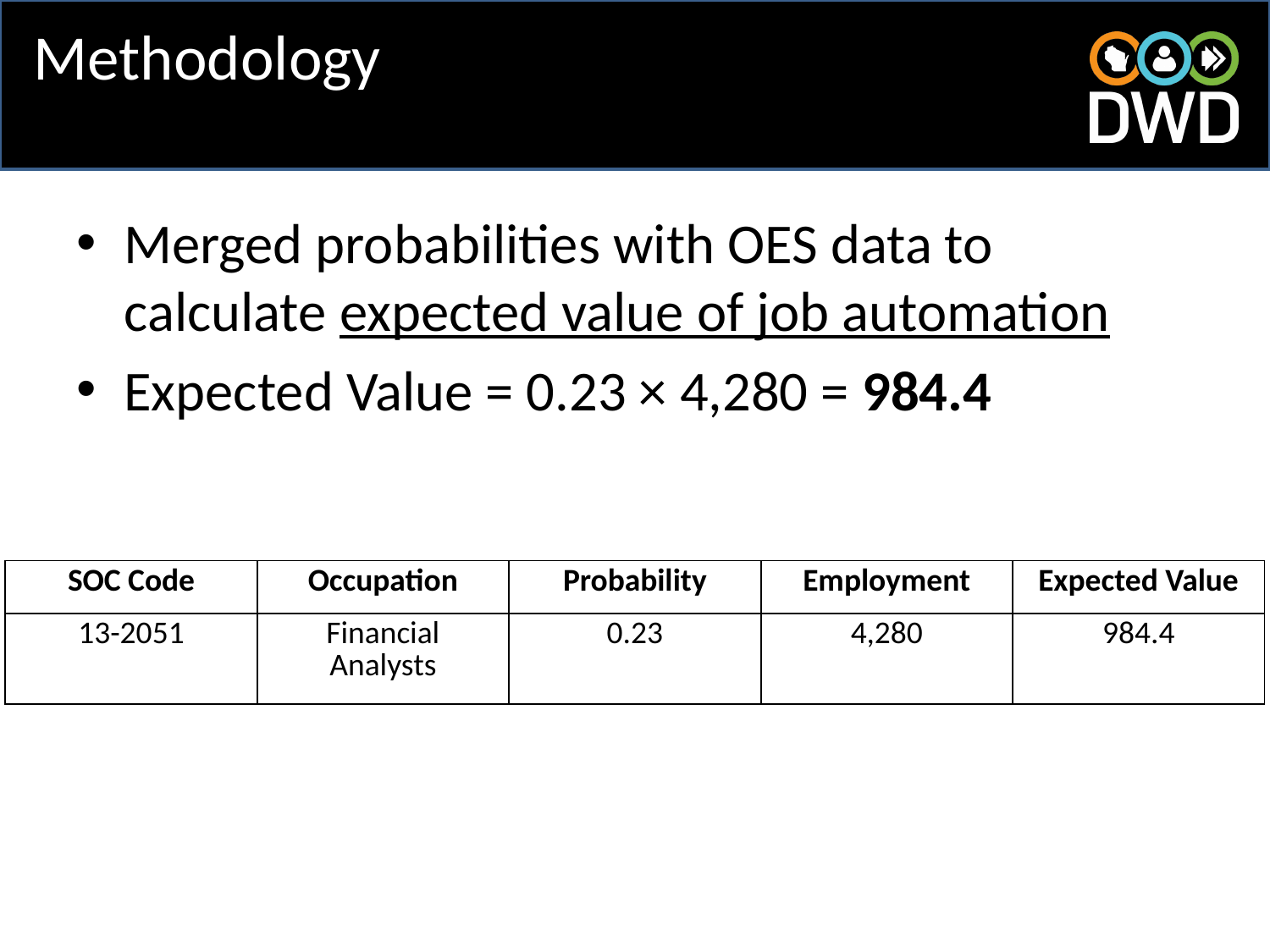

# Methodology
Merged probabilities with OES data to calculate expected value of job automation
Expected Value = 0.23 × 4,280 = 984.4
| SOC Code | Occupation | Probability | Employment | Expected Value |
| --- | --- | --- | --- | --- |
| 13-2051 | Financial Analysts | 0.23 | 4,280 | 984.4 |